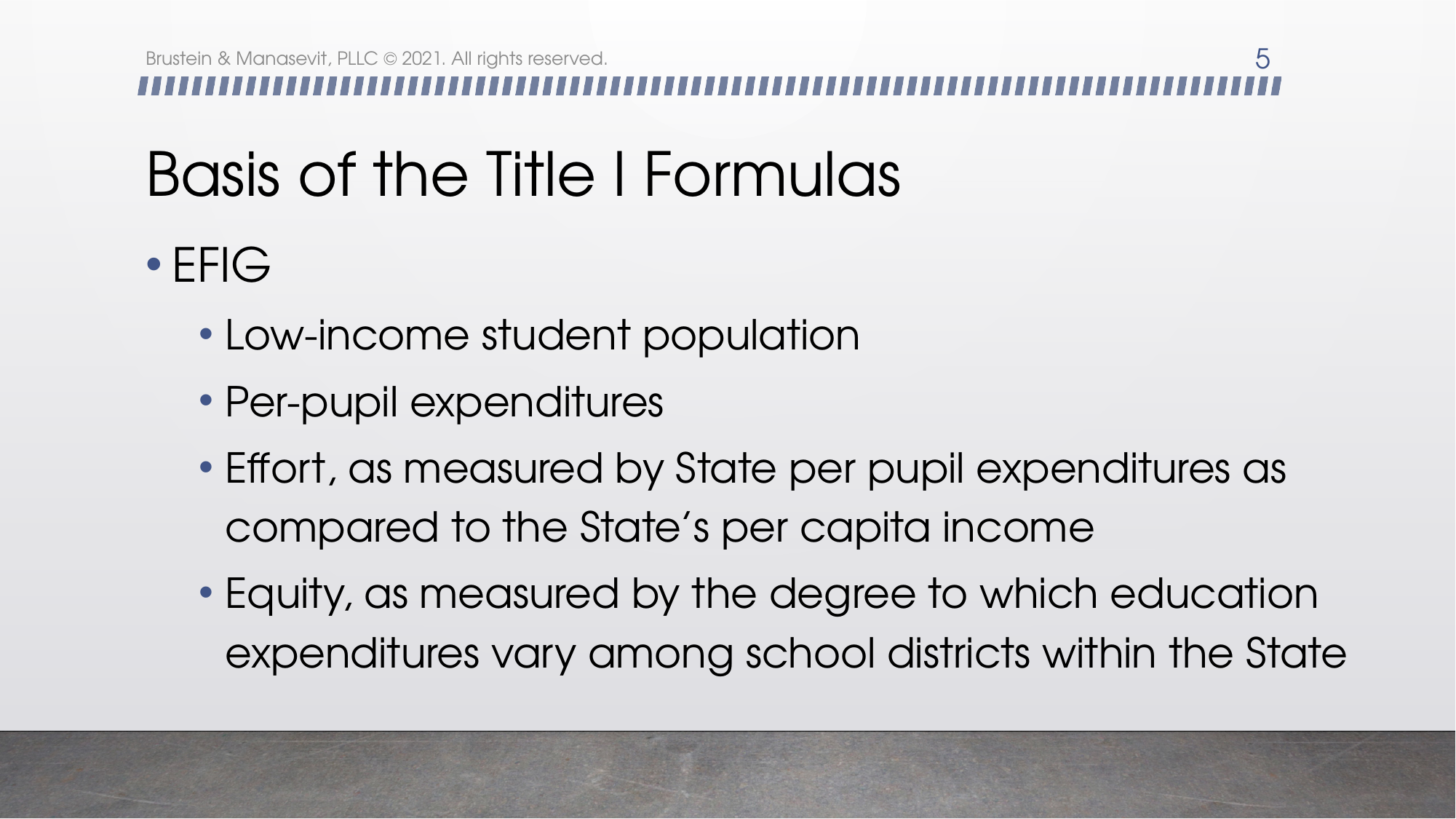

5
Brustein & Manasevit, PLLC © 2021. All rights reserved.
# Basis of the Title I Formulas
EFIG
Low-income student population
Per-pupil expenditures
Effort, as measured by State per pupil expenditures as compared to the State’s per capita income
Equity, as measured by the degree to which education expenditures vary among school districts within the State